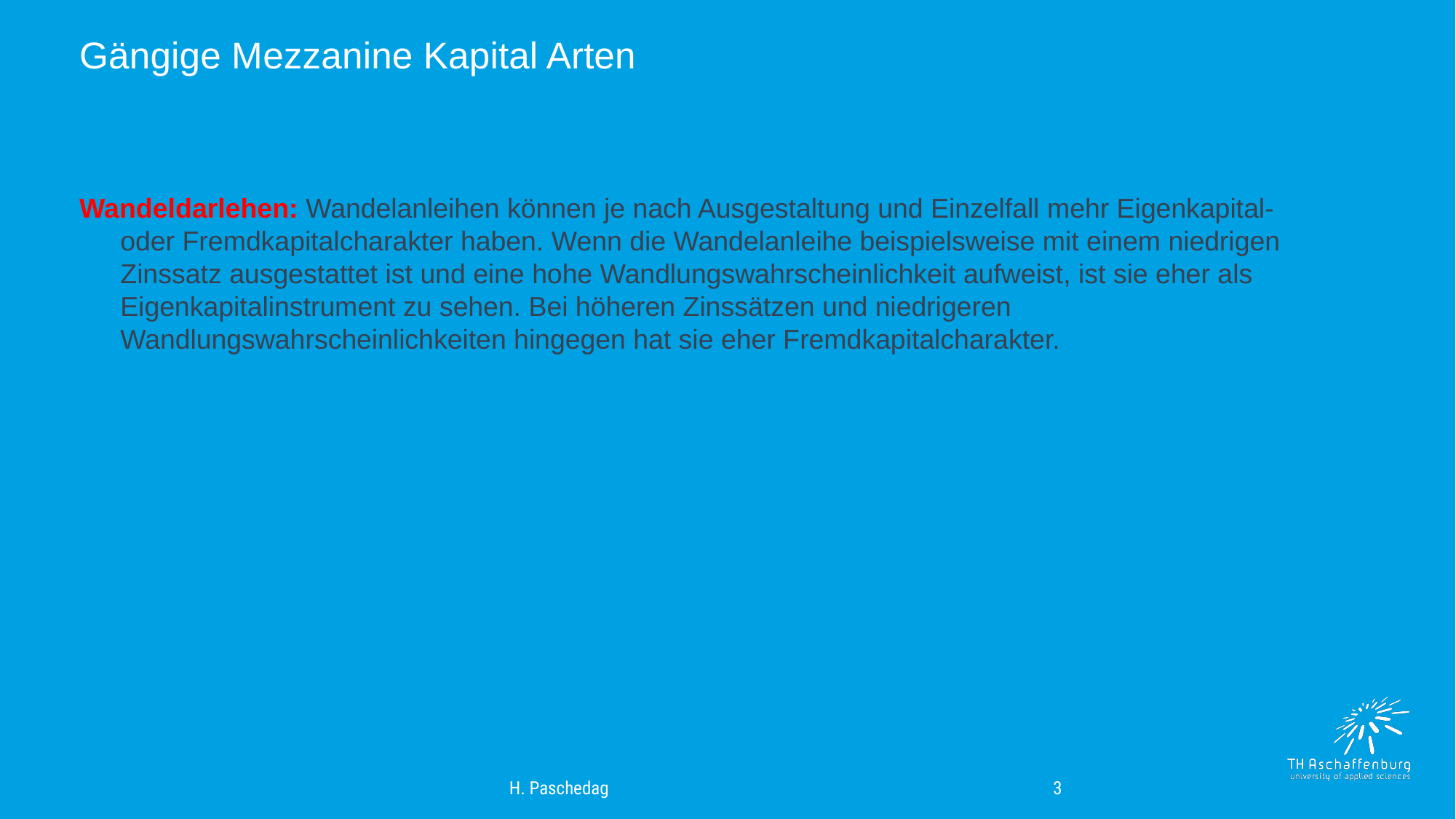

# Gängige Mezzanine Kapital Arten
Wandeldarlehen: Wandelanleihen können je nach Ausgestaltung und Einzelfall mehr Eigenkapital- oder Fremdkapitalcharakter haben. Wenn die Wandelanleihe beispielsweise mit einem niedrigen Zinssatz ausgestattet ist und eine hohe Wandlungswahrscheinlichkeit aufweist, ist sie eher als Eigenkapitalinstrument zu sehen. Bei höheren Zinssätzen und niedrigeren Wandlungswahrscheinlichkeiten hingegen hat sie eher Fremdkapitalcharakter.

3
 H. Paschedag